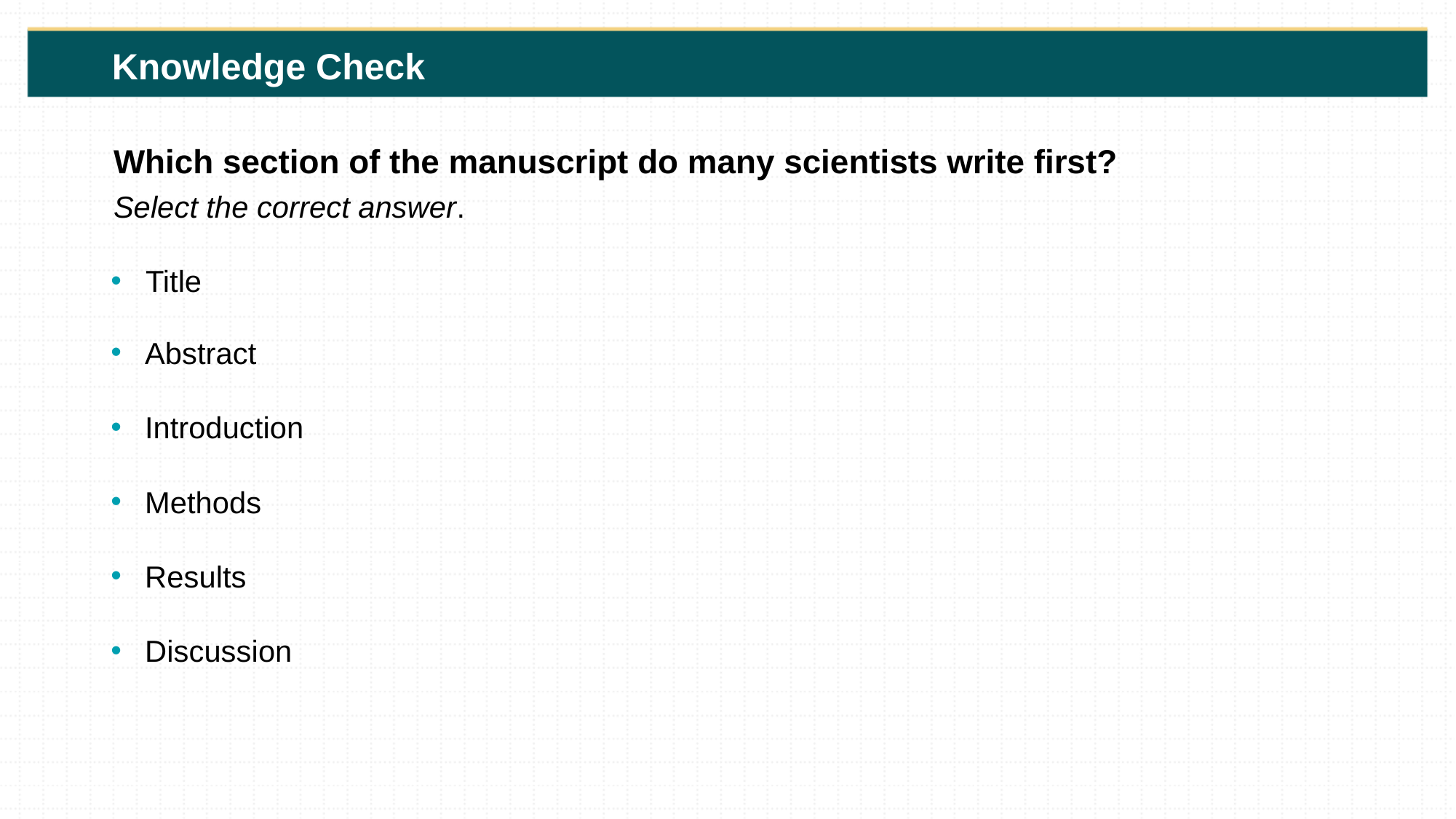

Knowledge Check
Which section of the manuscript do many scientists write first?
Select the correct answer.
Title
Abstract
Introduction
Methods
Results
Discussion